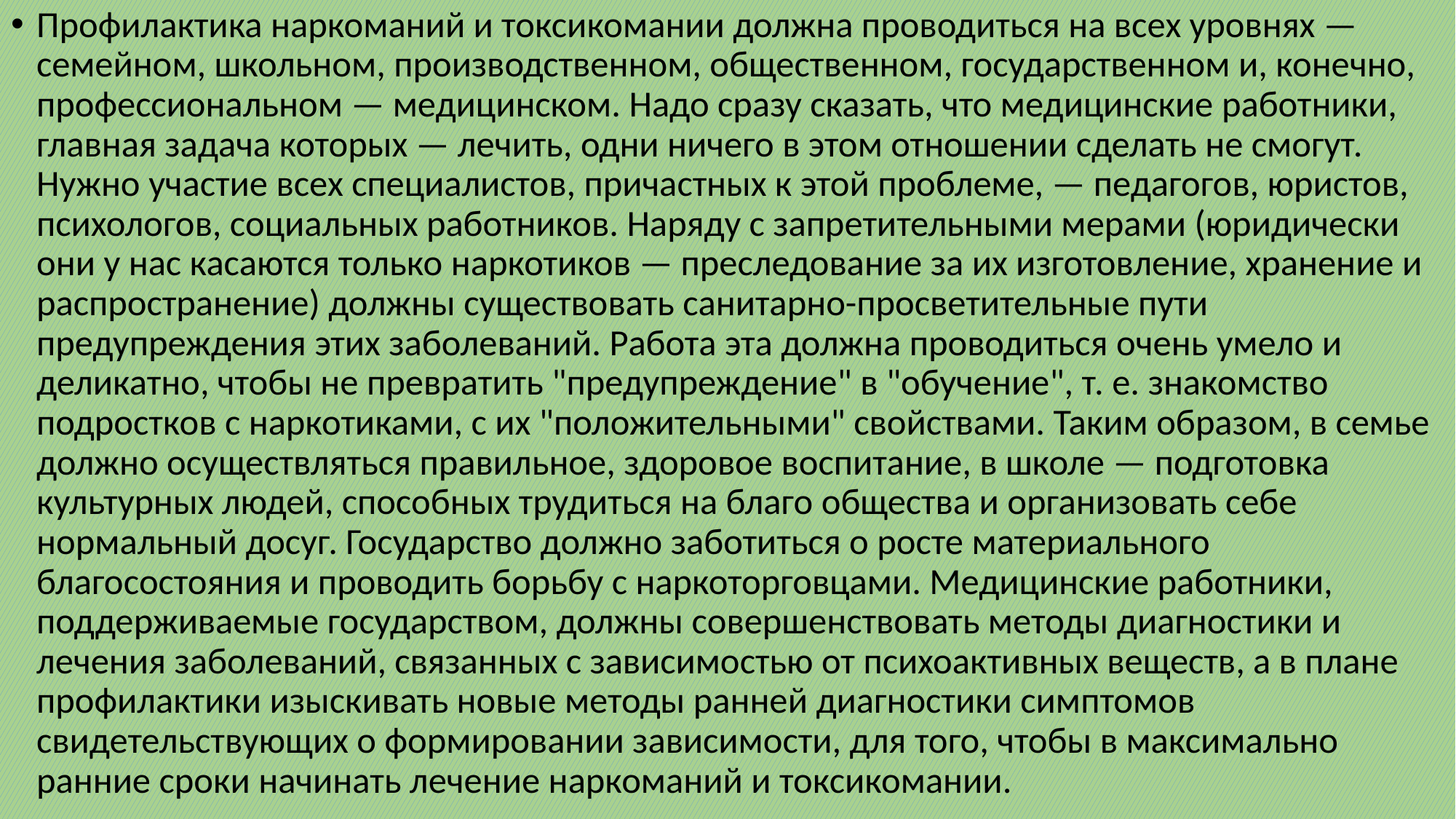

Профилактика наркоманий и токсикомании должна проводиться на всех уровнях — семейном, школьном, производственном, общественном, государственном и, конечно, профессиональном — медицинском. Надо сразу сказать, что медицинские работники, главная задача которых — лечить, одни ничего в этом отношении сделать не смогут. Нужно участие всех специалистов, причастных к этой проблеме, — педагогов, юристов, психологов, социальных работников. Наряду с запретительными мерами (юридически они у нас касаются только наркотиков — преследование за их изготовление, хранение и распространение) должны существовать санитарно-просветительные пути предупреждения этих заболеваний. Работа эта должна проводиться очень умело и деликатно, чтобы не превратить "предупреждение" в "обучение", т. е. знакомство подростков с наркотиками, с их "положительными" свойствами. Таким образом, в семье должно осуществляться правильное, здоровое воспитание, в школе — подготовка культурных людей, способных трудиться на благо общества и организовать себе нормальный досуг. Государство должно заботиться о росте материального благосостояния и проводить борьбу с наркоторговцами. Медицинские работники, поддерживаемые государством, должны совершенствовать методы диагностики и лечения заболеваний, связанных с зависимостью от психоактивных веществ, а в плане профилактики изыскивать новые методы ранней диагностики симптомов свидетельствующих о формировании зависимости, для того, чтобы в максимально ранние сроки начинать лечение наркоманий и токсикомании.

#